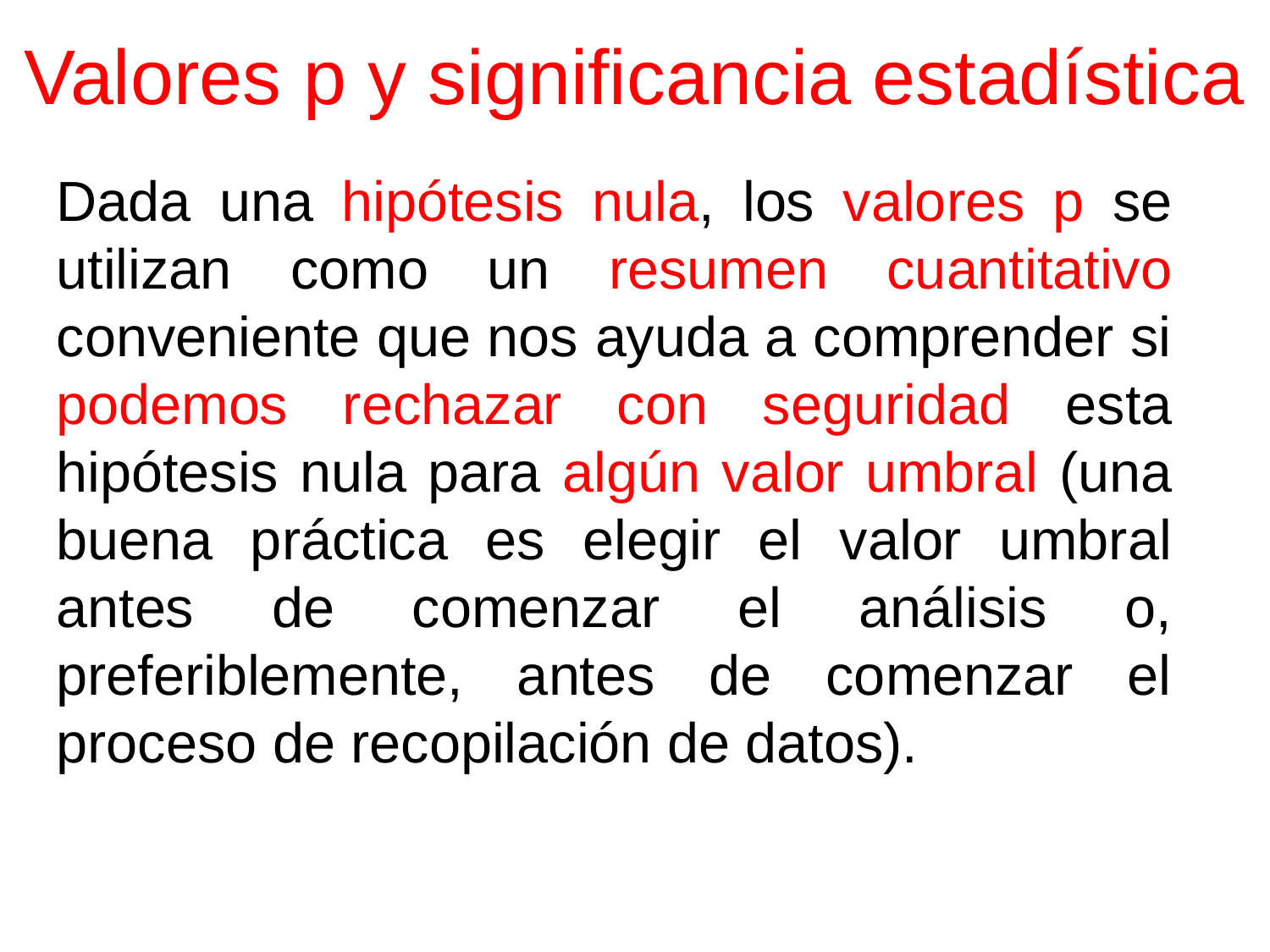

# Valores p y significancia estadística
Dada una hipótesis nula, los valores p se utilizan como un resumen cuantitativo conveniente que nos ayuda a comprender si podemos rechazar con seguridad esta hipótesis nula para algún valor umbral (una buena práctica es elegir el valor umbral antes de comenzar el análisis o, preferiblemente, antes de comenzar el proceso de recopilación de datos).